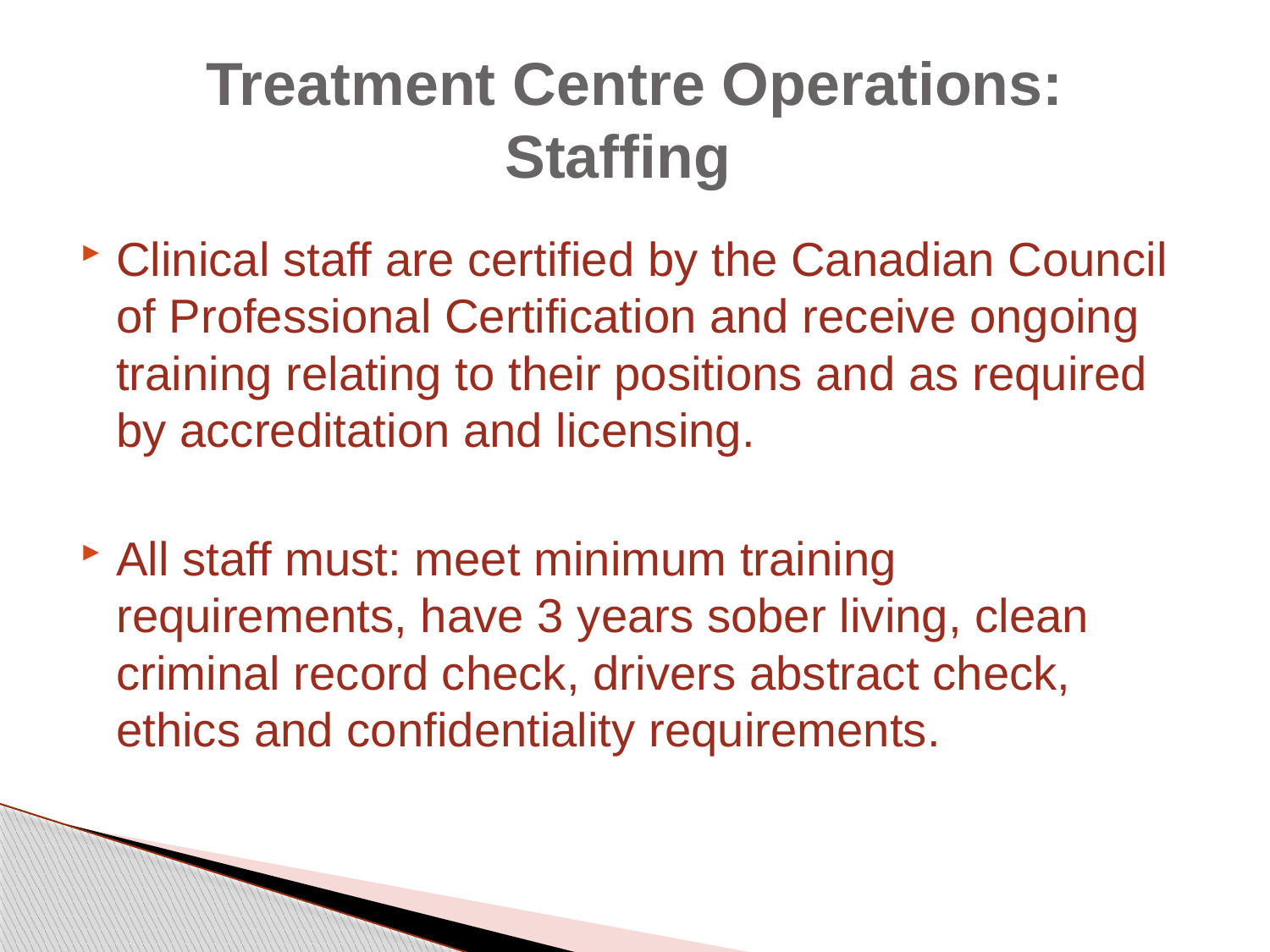

# Treatment Centre Operations: Staffing
Clinical staff are certified by the Canadian Council of Professional Certification and receive ongoing training relating to their positions and as required by accreditation and licensing.

All staff must: meet minimum training requirements, have 3 years sober living, clean criminal record check, drivers abstract check, ethics and confidentiality requirements.